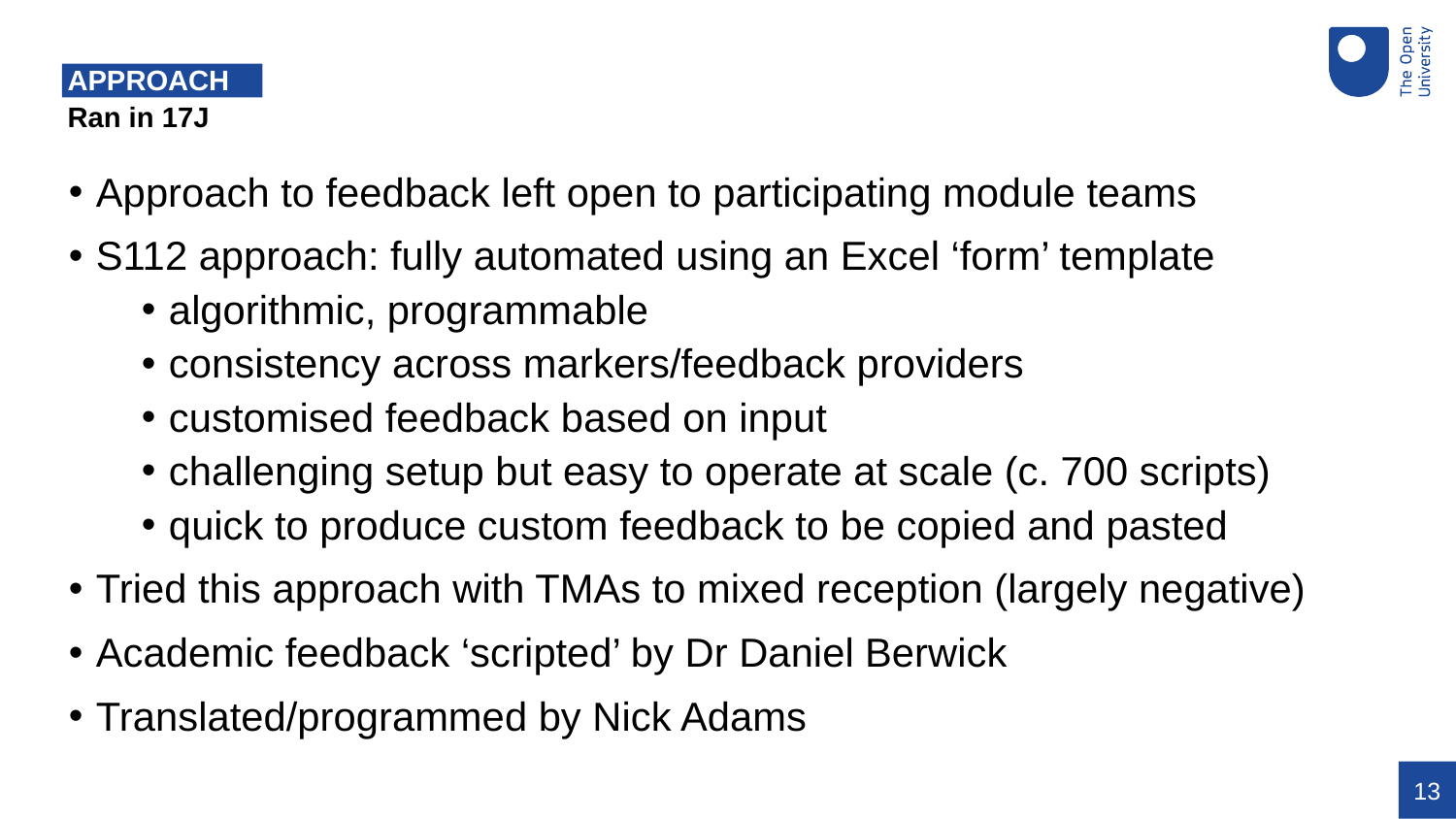

# APPROACH
Ran in 17J
Approach to feedback left open to participating module teams
S112 approach: fully automated using an Excel ‘form’ template
algorithmic, programmable
consistency across markers/feedback providers
customised feedback based on input
challenging setup but easy to operate at scale (c. 700 scripts)
quick to produce custom feedback to be copied and pasted
Tried this approach with TMAs to mixed reception (largely negative)
Academic feedback ‘scripted’ by Dr Daniel Berwick
Translated/programmed by Nick Adams
13